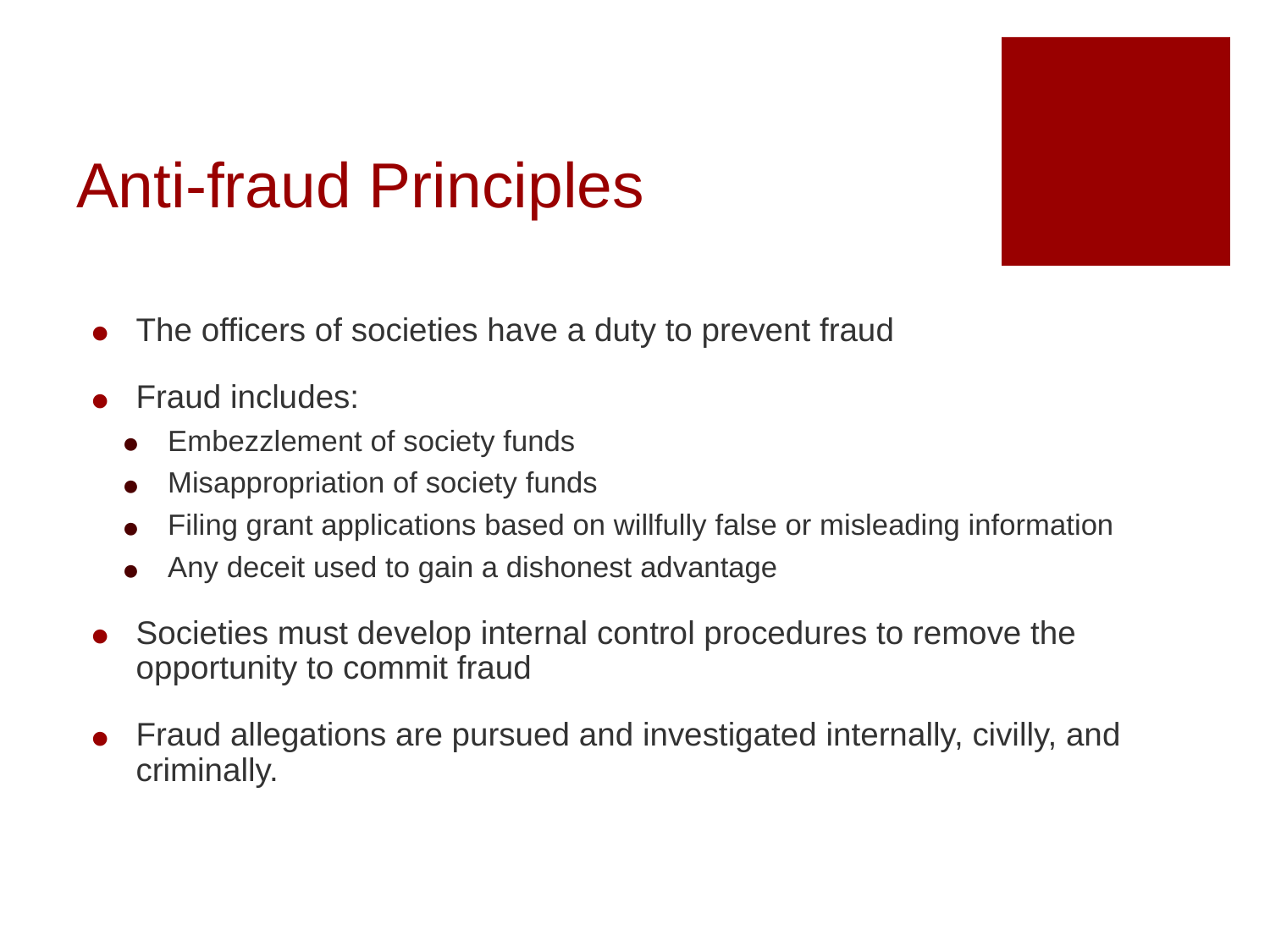

# Anti-fraud Principles
The officers of societies have a duty to prevent fraud
Fraud includes:
Embezzlement of society funds
Misappropriation of society funds
Filing grant applications based on willfully false or misleading information
Any deceit used to gain a dishonest advantage
Societies must develop internal control procedures to remove the opportunity to commit fraud
Fraud allegations are pursued and investigated internally, civilly, and criminally.